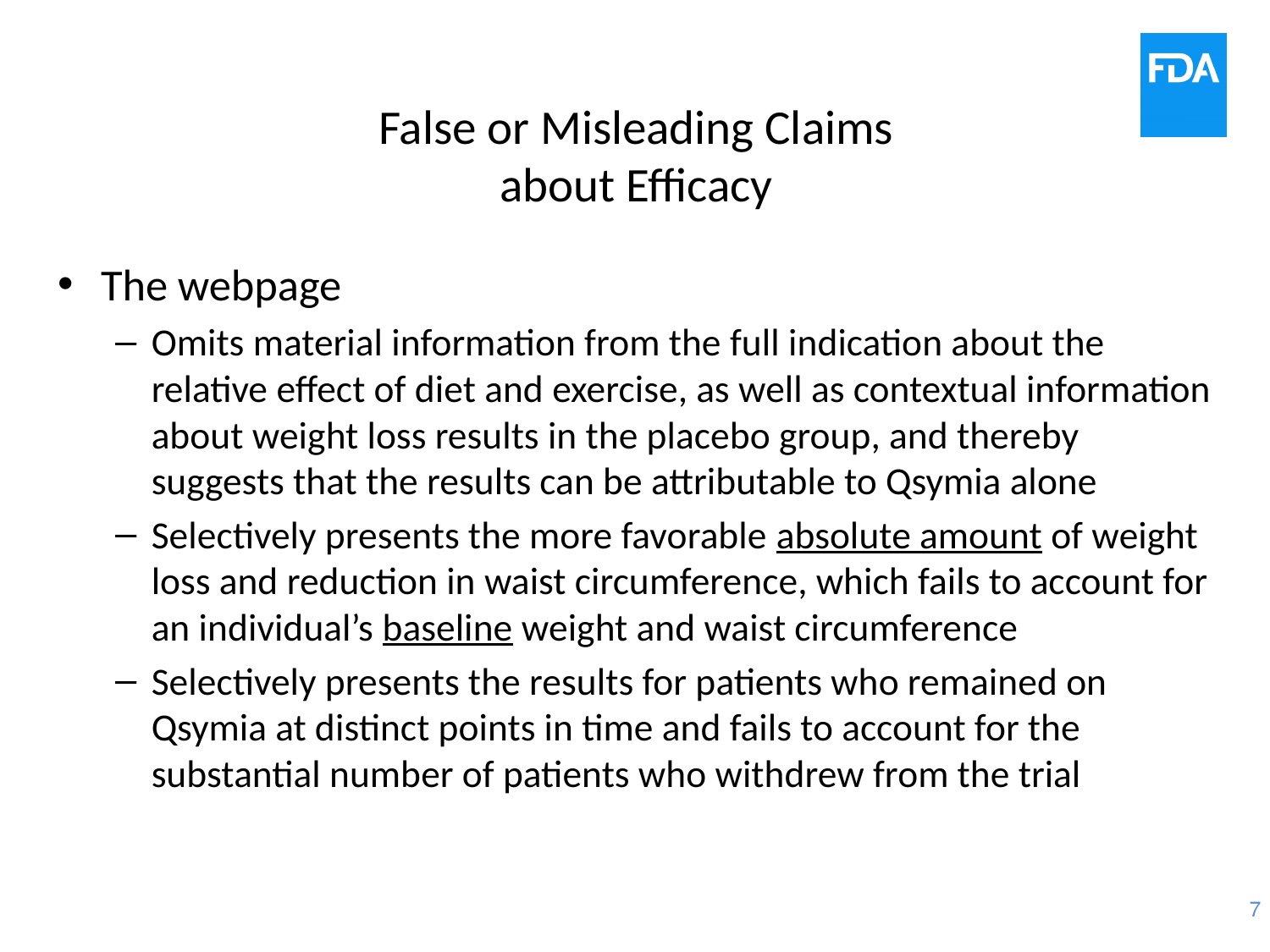

# False or Misleading Claims about Efficacy
The webpage
Omits material information from the full indication about the relative effect of diet and exercise, as well as contextual information about weight loss results in the placebo group, and thereby suggests that the results can be attributable to Qsymia alone
Selectively presents the more favorable absolute amount of weight loss and reduction in waist circumference, which fails to account for an individual’s baseline weight and waist circumference
Selectively presents the results for patients who remained on Qsymia at distinct points in time and fails to account for the substantial number of patients who withdrew from the trial